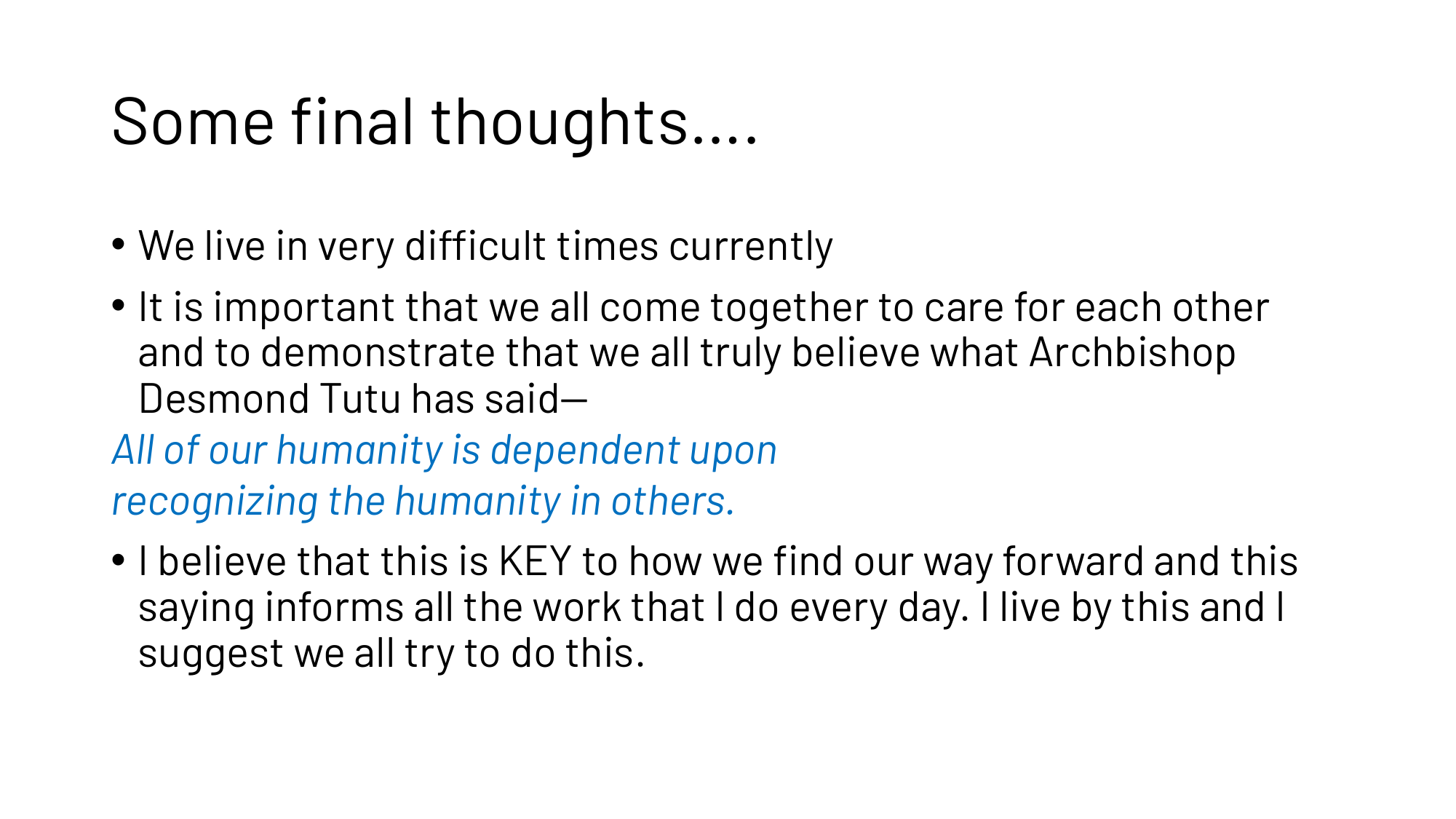

# Some final thoughts….
We live in very difficult times currently
It is important that we all come together to care for each other and to demonstrate that we all truly believe what Archbishop Desmond Tutu has said—
All of our humanity is dependent upon
recognizing the humanity in others.
I believe that this is KEY to how we find our way forward and this saying informs all the work that I do every day. I live by this and I suggest we all try to do this.